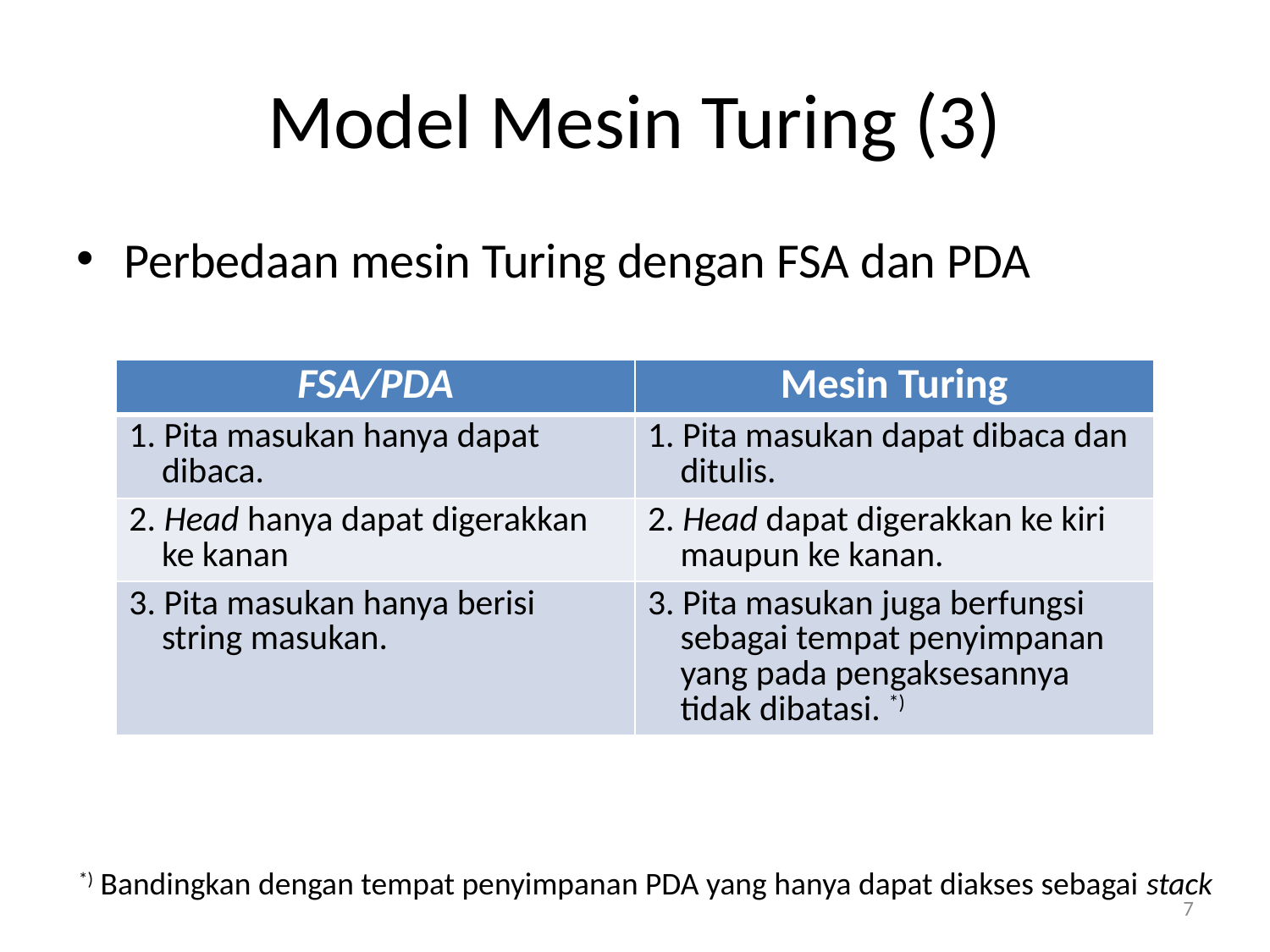

# Model Mesin Turing (3)
Perbedaan mesin Turing dengan FSA dan PDA
| FSA/PDA | Mesin Turing |
| --- | --- |
| 1. Pita masukan hanya dapat dibaca. | 1. Pita masukan dapat dibaca dan ditulis. |
| 2. Head hanya dapat digerakkan ke kanan | 2. Head dapat digerakkan ke kiri maupun ke kanan. |
| 3. Pita masukan hanya berisi string masukan. | 3. Pita masukan juga berfungsi sebagai tempat penyimpanan yang pada pengaksesannya tidak dibatasi. \*) |
 *) Bandingkan dengan tempat penyimpanan PDA yang hanya dapat diakses sebagai stack
7